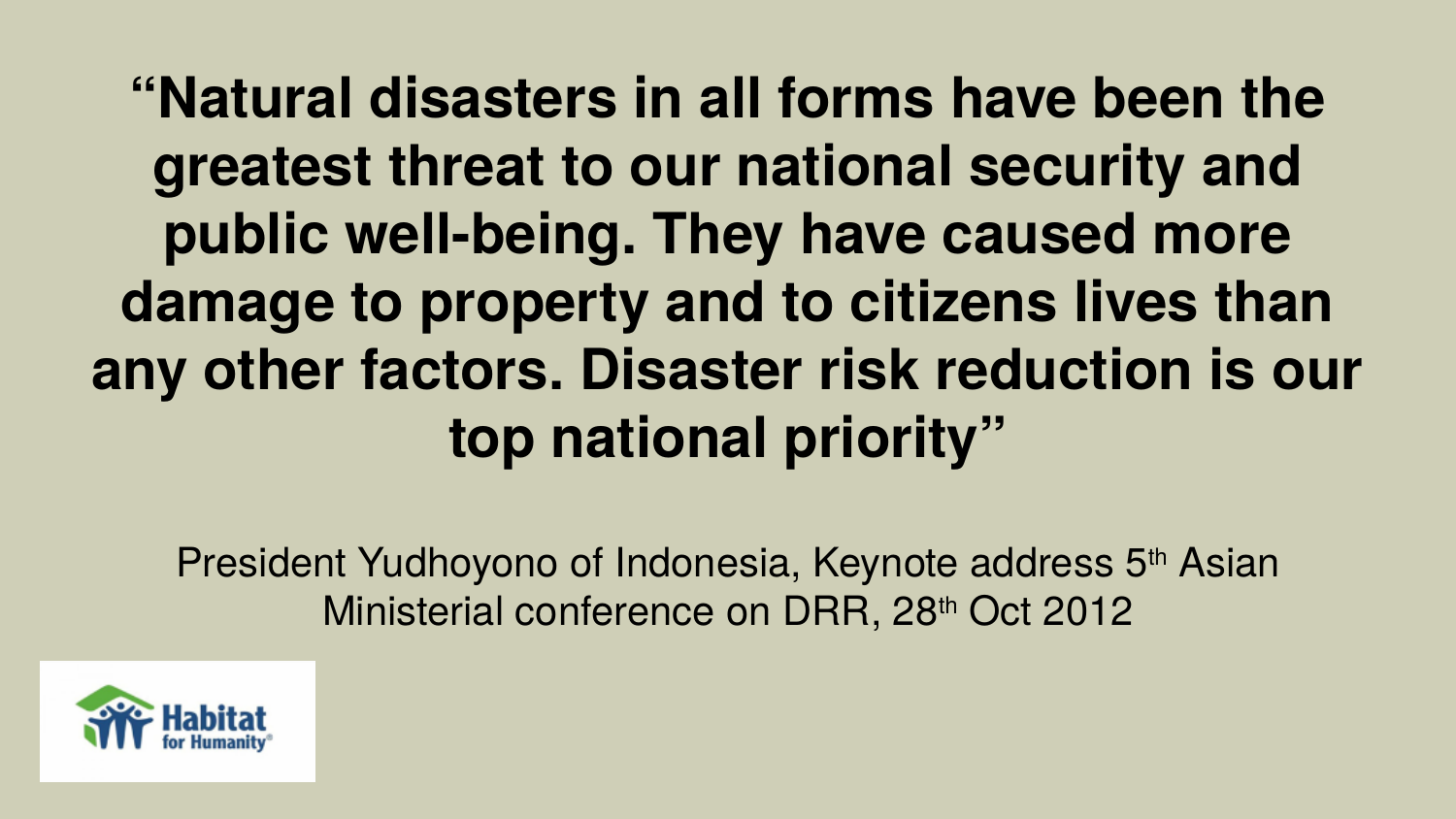

“Natural disasters in all forms have been the greatest threat to our national security and public well-being. They have caused more damage to property and to citizens lives than any other factors. Disaster risk reduction is our top national priority”

President Yudhoyono of Indonesia, Keynote address 5th Asian Ministerial conference on DRR, 28th Oct 2012